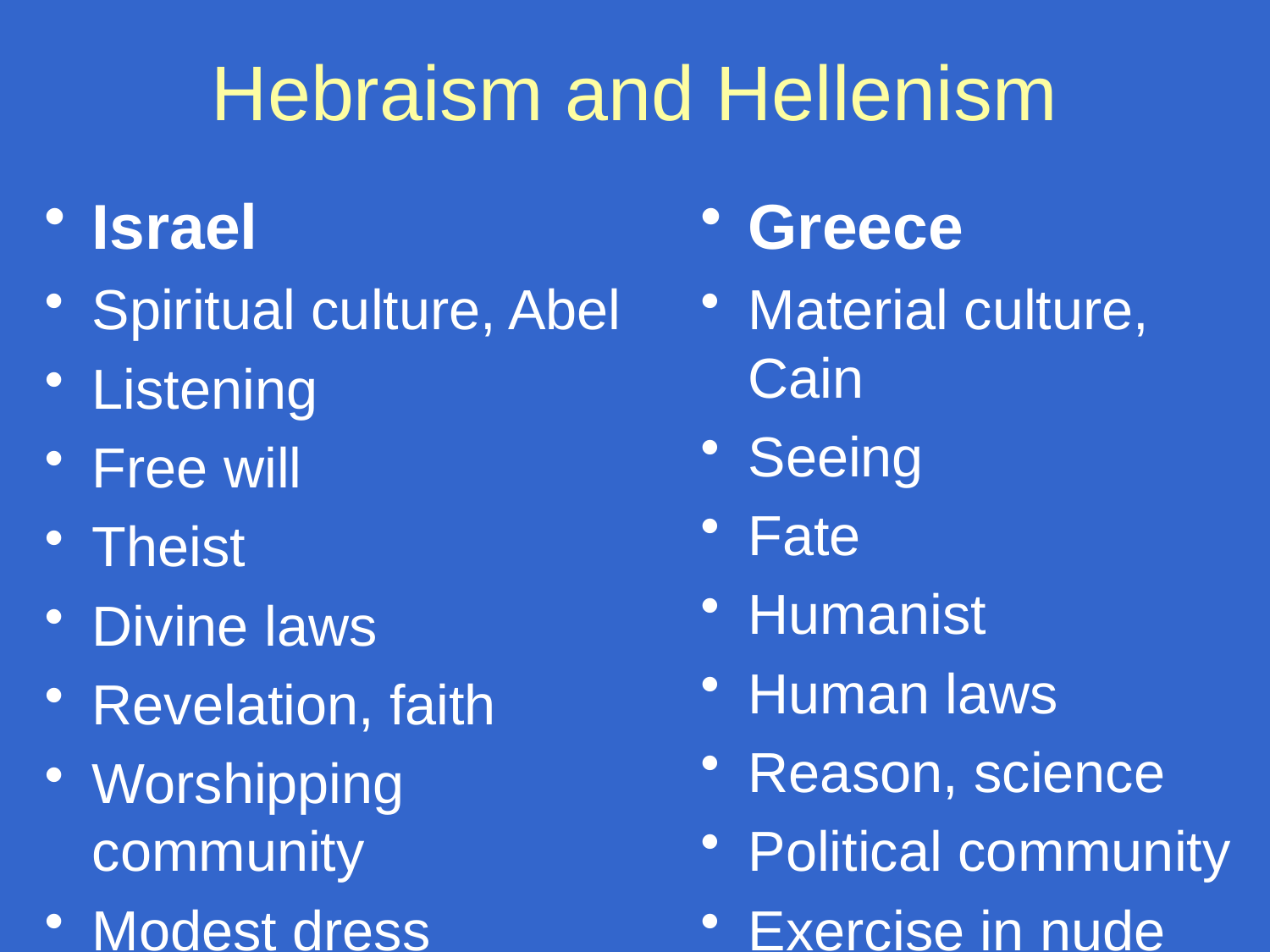

# Hebraism and Hellenism
Israel
Spiritual culture, Abel
Listening
Free will
Theist
Divine laws
Revelation, faith
Worshipping community
Modest dress
Sexually conservative
Greece
Material culture, Cain
Seeing
Fate
Humanist
Human laws
Reason, science
Political community
Exercise in nude
Sexually liberal